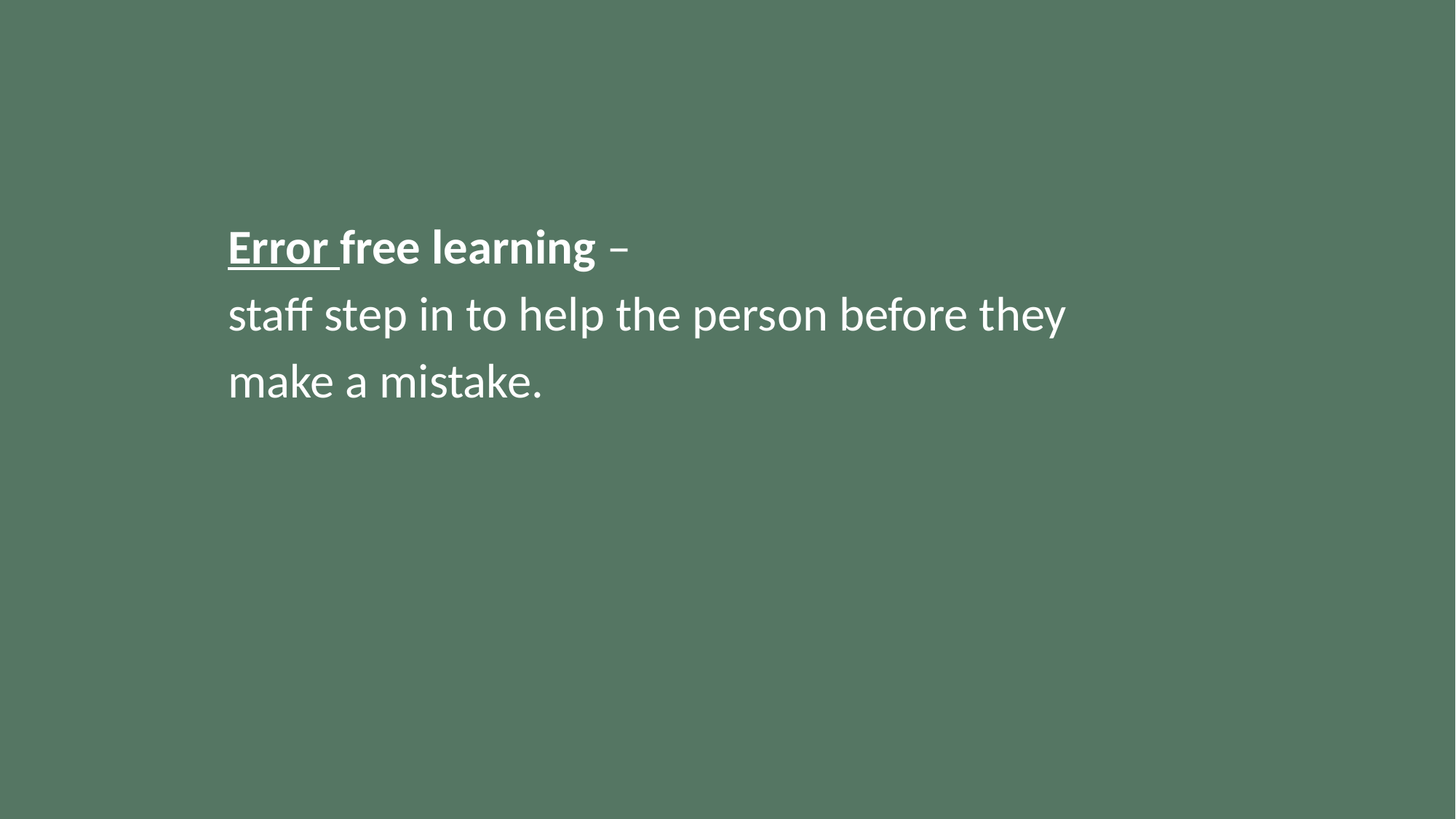

Error free learning –
staff step in to help the person before they make a mistake.